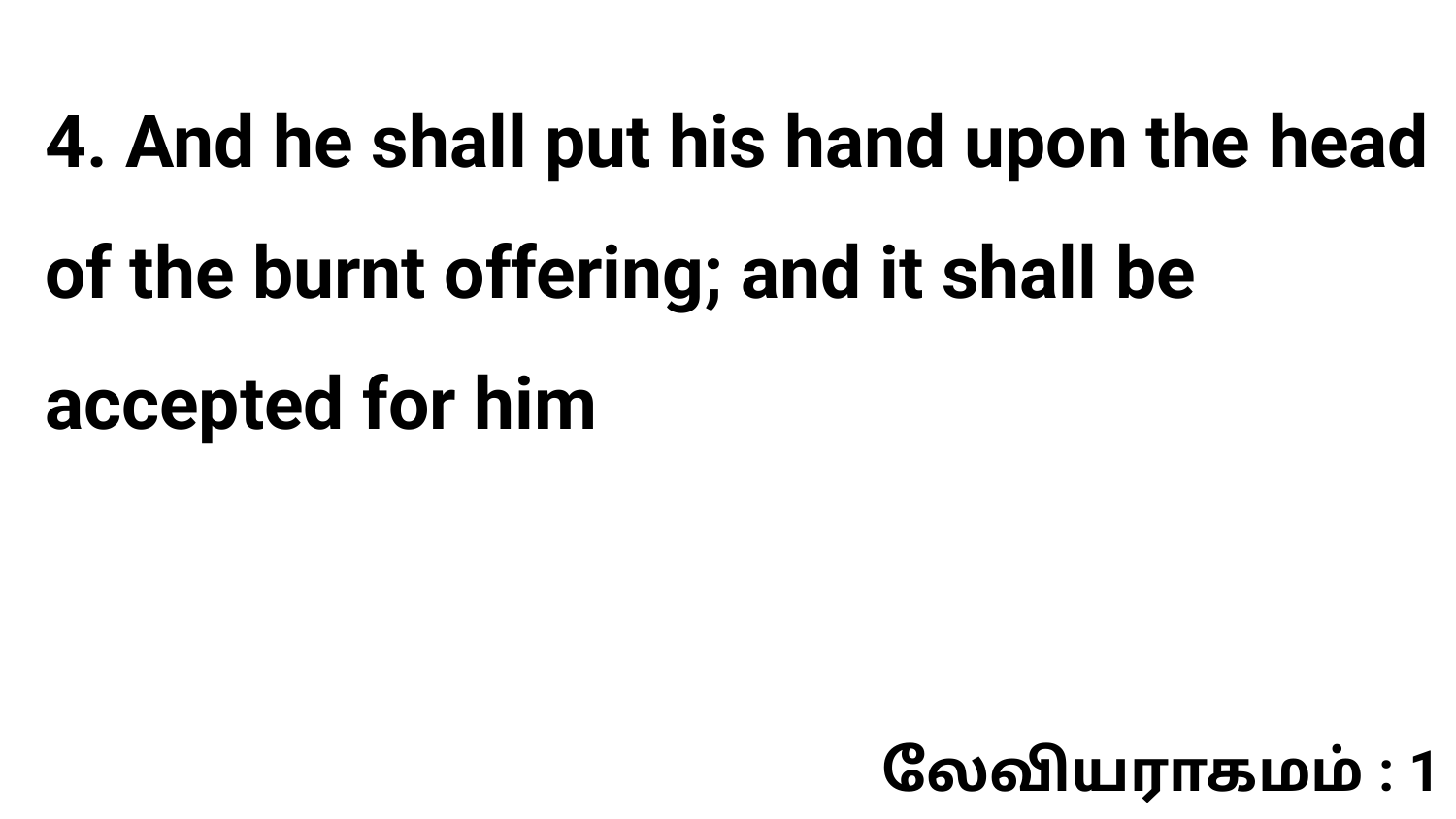

4. And he shall put his hand upon the head of the burnt offering; and it shall be accepted for him
லேவியராகமம் : 1